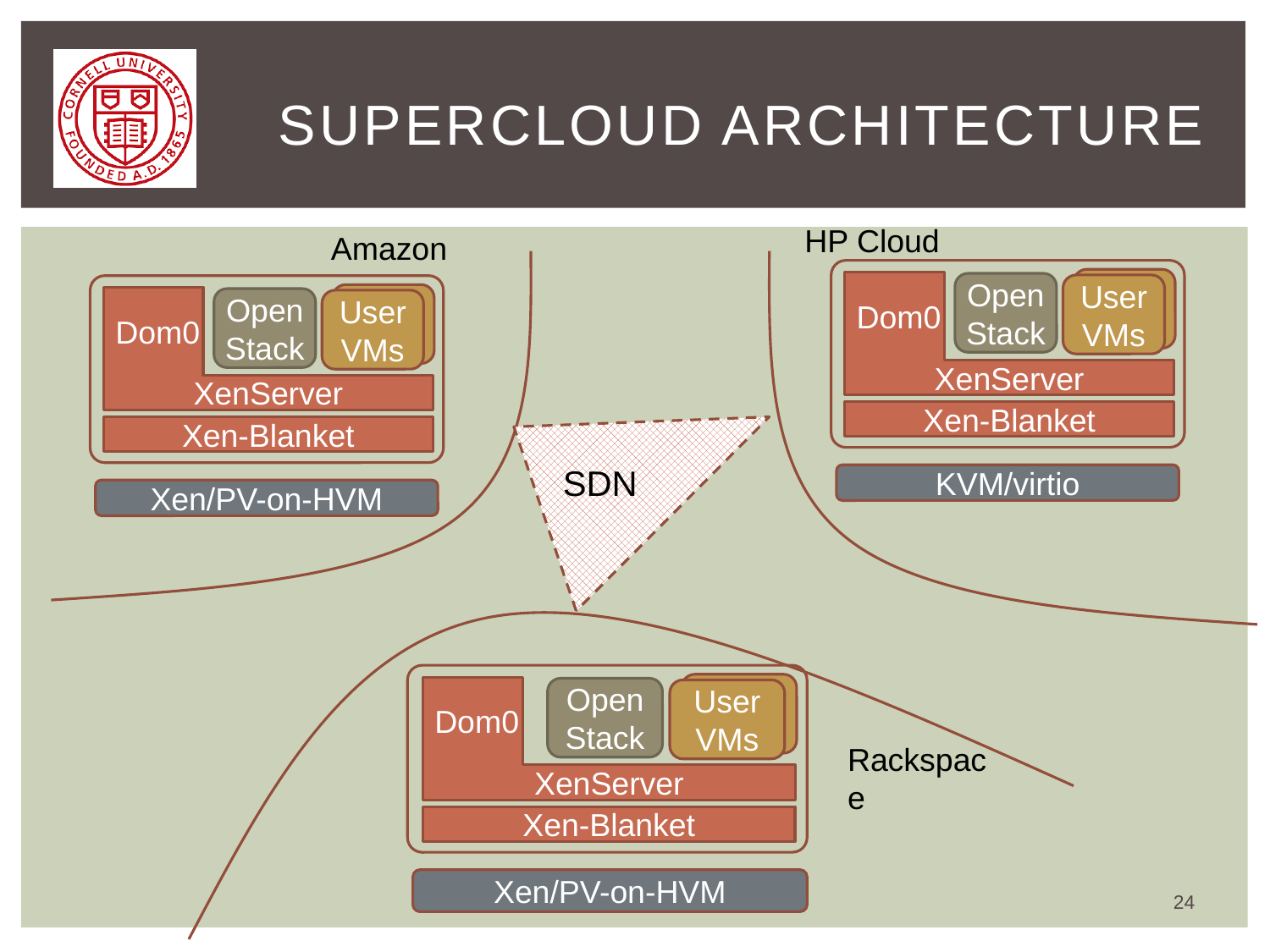

# SuperCloud Architecture
HP Cloud
Amazon

User VMs
XenServer
Open
Stack
Dom0
Xen-Blanket

User VMs
XenServer
Open
Stack
Dom0
Xen-Blanket

SDN
KVM/virtio
Xen/PV-on-HVM

User VMs
XenServer
Open
Stack
Dom0
Xen-Blanket
Rackspace
Xen/PV-on-HVM
24